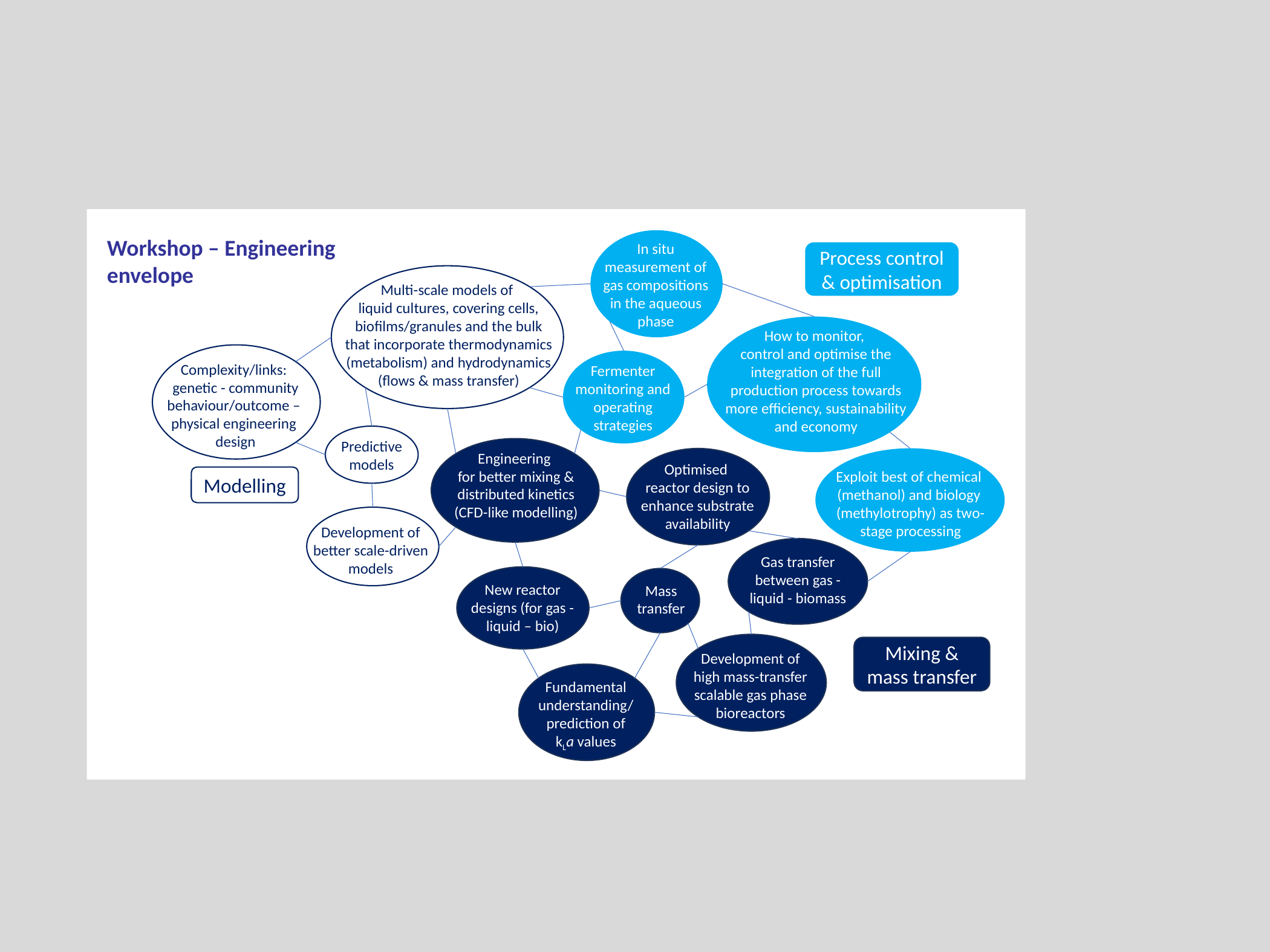

Workshop – Engineering envelope

In situ measurement of gas compositions in the aqueous phase
Process control & optimisation

Multi-scale models of
liquid cultures, covering cells, biofilms/granules and the bulk that incorporate thermodynamics (metabolism) and hydrodynamics (flows & mass transfer)

How to monitor,
control and optimise the integration of the full production process towards more efficiency, sustainability and economy

Complexity/links:
genetic - community behaviour/outcome –
physical engineering
design

Fermenter monitoring and operating strategies

Predictive models

Engineering
for better mixing & distributed kinetics (CFD-like modelling)

Exploit best of chemical
(methanol) and biology  (methylotrophy) as two-stage processing

Optimised
reactor design to enhance substrate availability
Modelling

Development of better scale-driven models

Gas transfer between gas - liquid - biomass

New reactor designs (for gas - liquid – bio)

Mass transfer

Development of high mass-transfer scalable gas phase bioreactors
Mixing & mass transfer

Fundamental understanding/prediction of kLa values